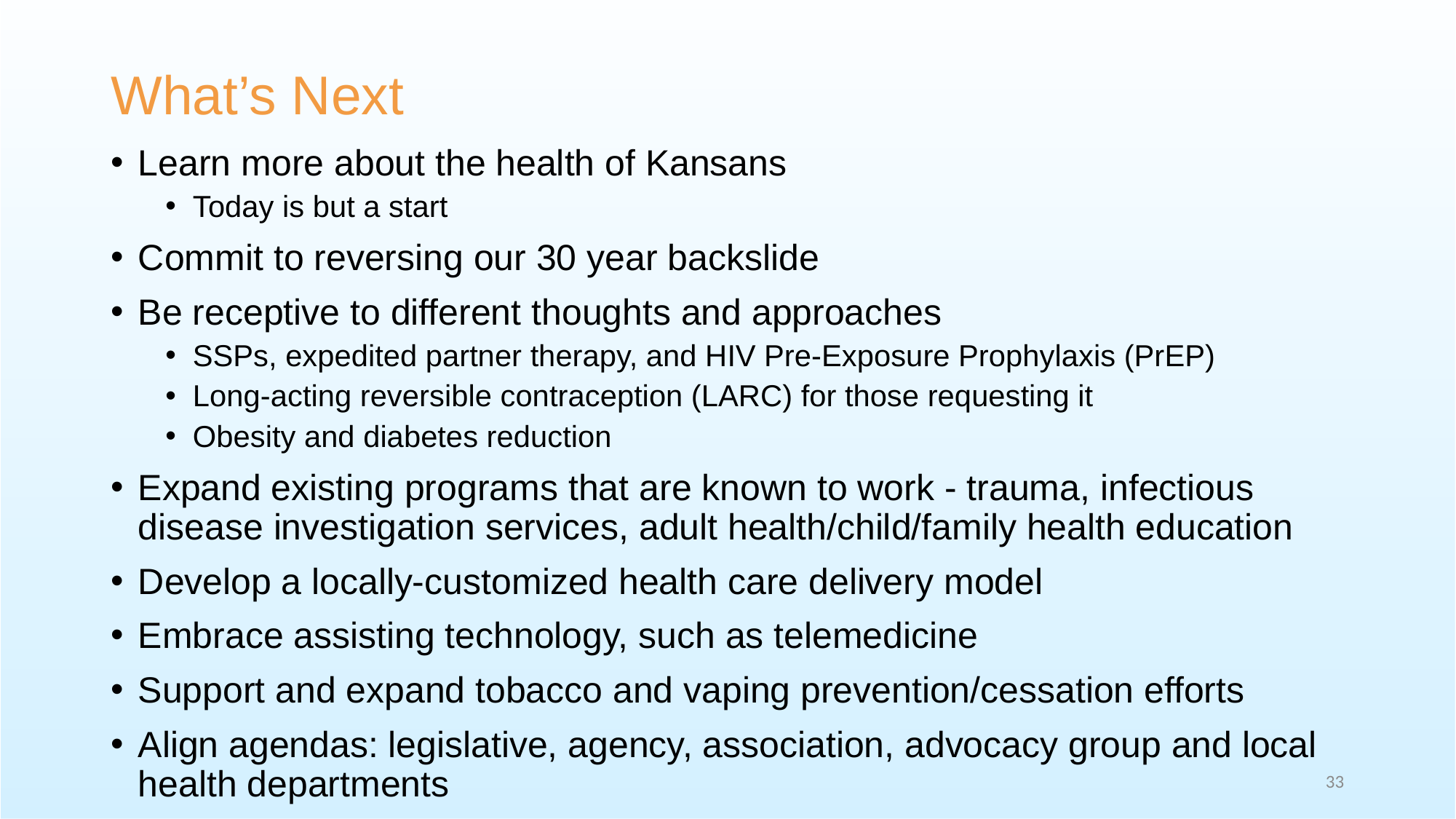

# What’s Next
Learn more about the health of Kansans
Today is but a start
Commit to reversing our 30 year backslide
Be receptive to different thoughts and approaches
SSPs, expedited partner therapy, and HIV Pre-Exposure Prophylaxis (PrEP)
Long-acting reversible contraception (LARC) for those requesting it
Obesity and diabetes reduction
Expand existing programs that are known to work - trauma, infectious disease investigation services, adult health/child/family health education
Develop a locally-customized health care delivery model
Embrace assisting technology, such as telemedicine
Support and expand tobacco and vaping prevention/cessation efforts
Align agendas: legislative, agency, association, advocacy group and local health departments

33